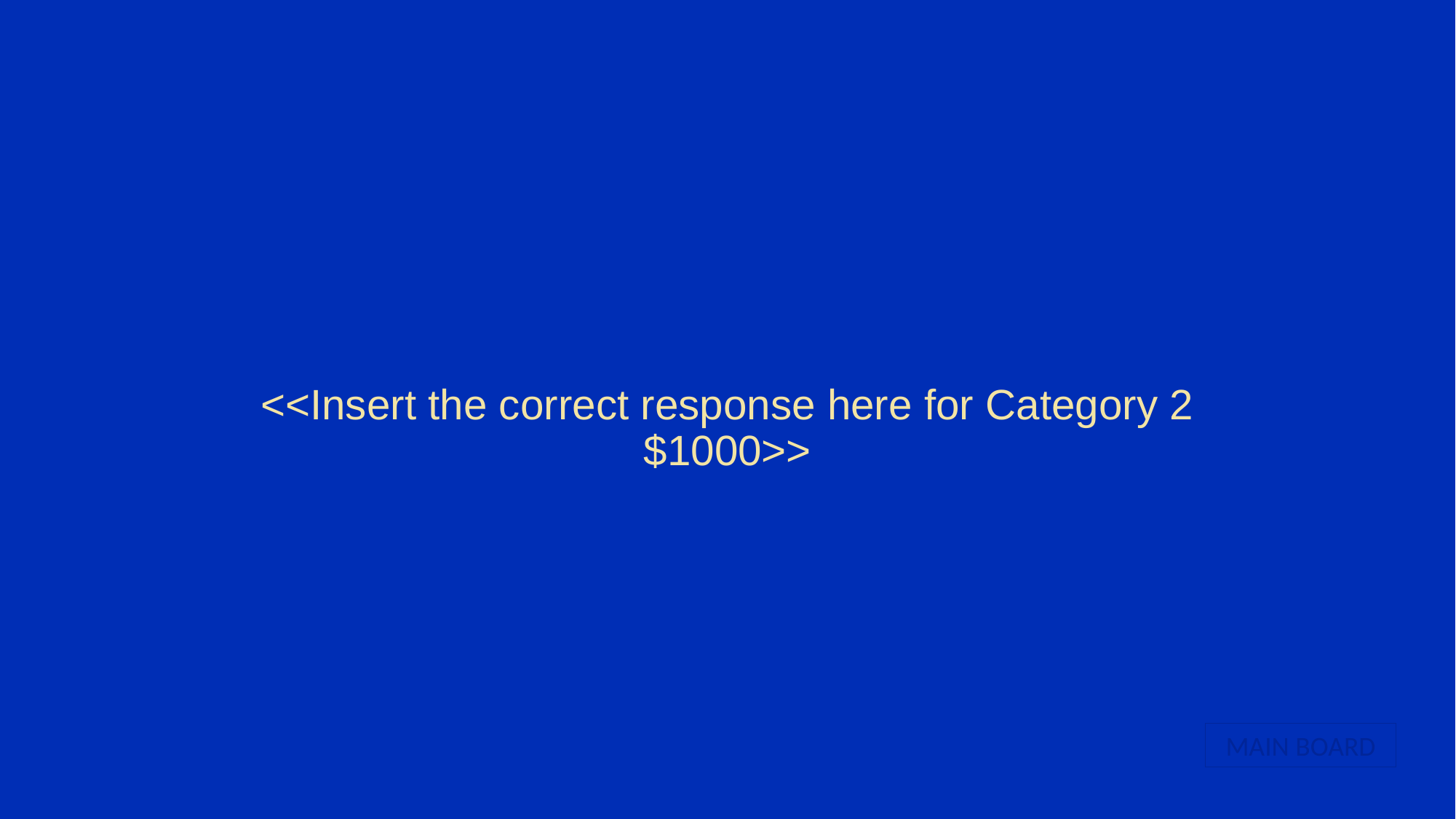

# <<Insert the correct response here for Category 2 $1000>>
MAIN BOARD